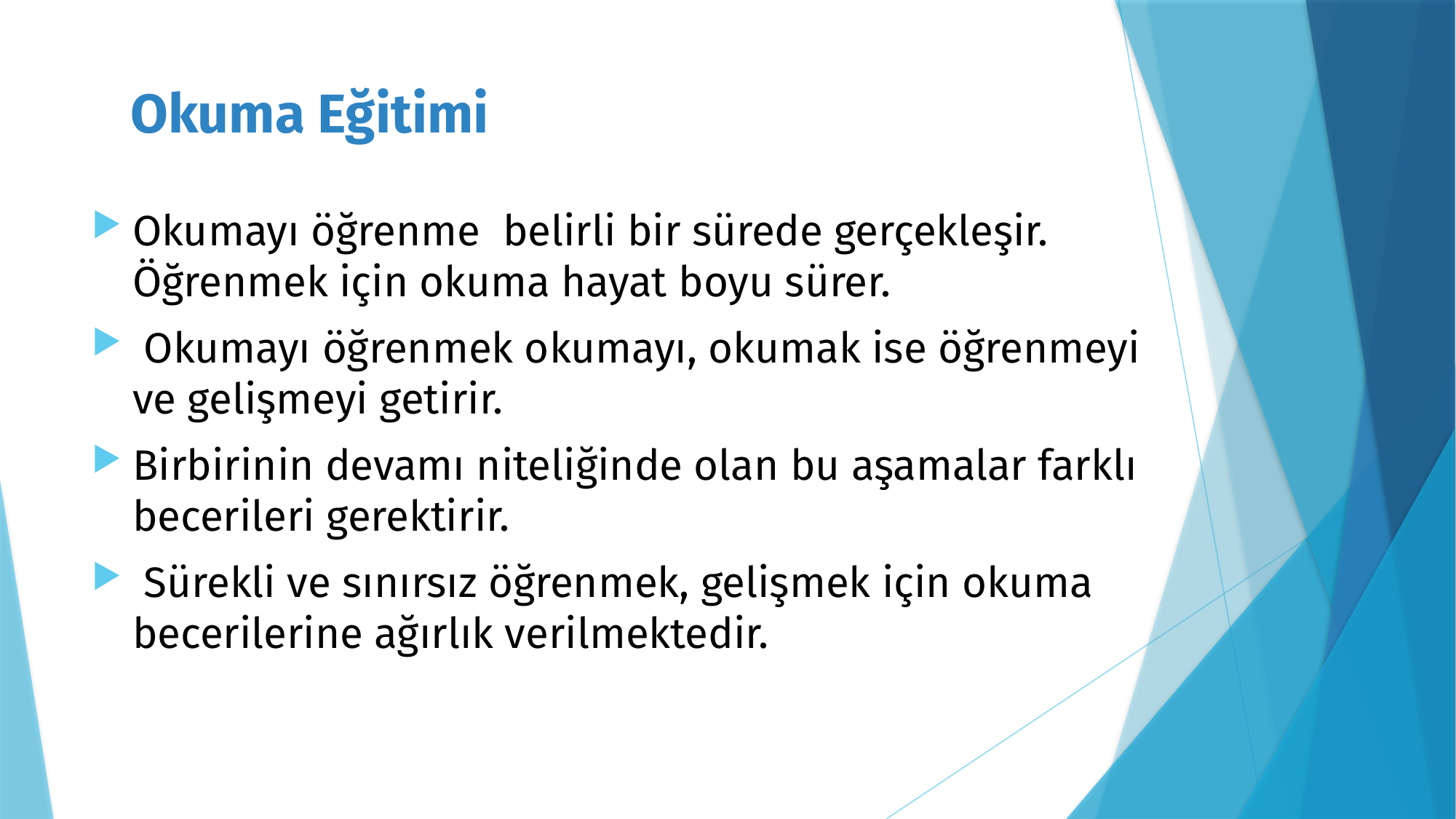

# Okuma Eğitimi
Okumayı öğrenme  belirli bir sürede gerçekleşir. Öğrenmek için okuma hayat boyu sürer.
 Okumayı öğrenmek okumayı, okumak ise öğrenmeyi ve gelişmeyi getirir.
Birbirinin devamı niteliğinde olan bu aşamalar farklı  becerileri gerektirir.
 Sürekli ve sınırsız öğrenmek, gelişmek için okuma becerilerine ağırlık verilmektedir.